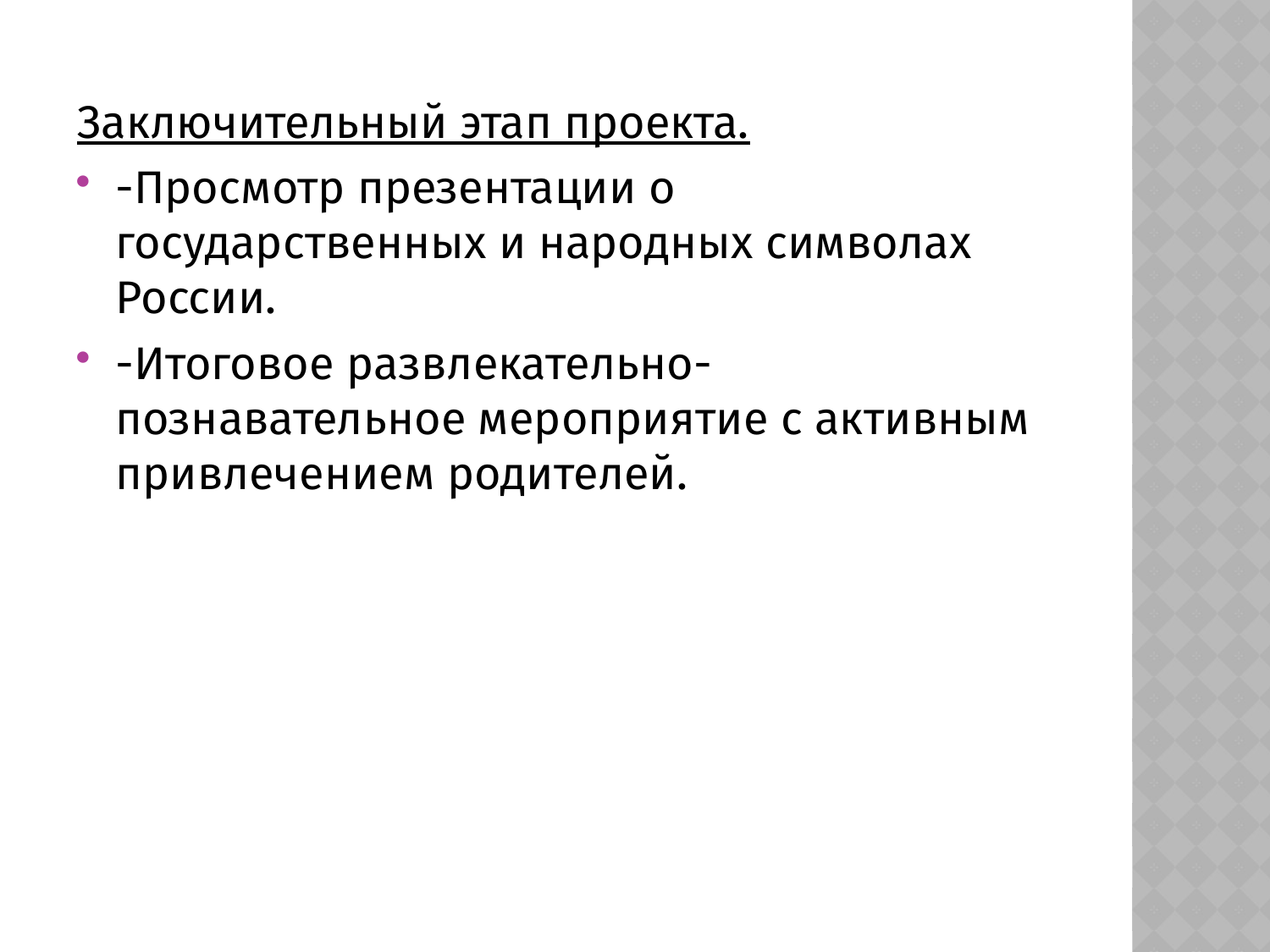

Заключительный этап проекта.
-Просмотр презентации о государственных и народных символах России.
-Итоговое развлекательно- познавательное мероприятие с активным привлечением родителей.